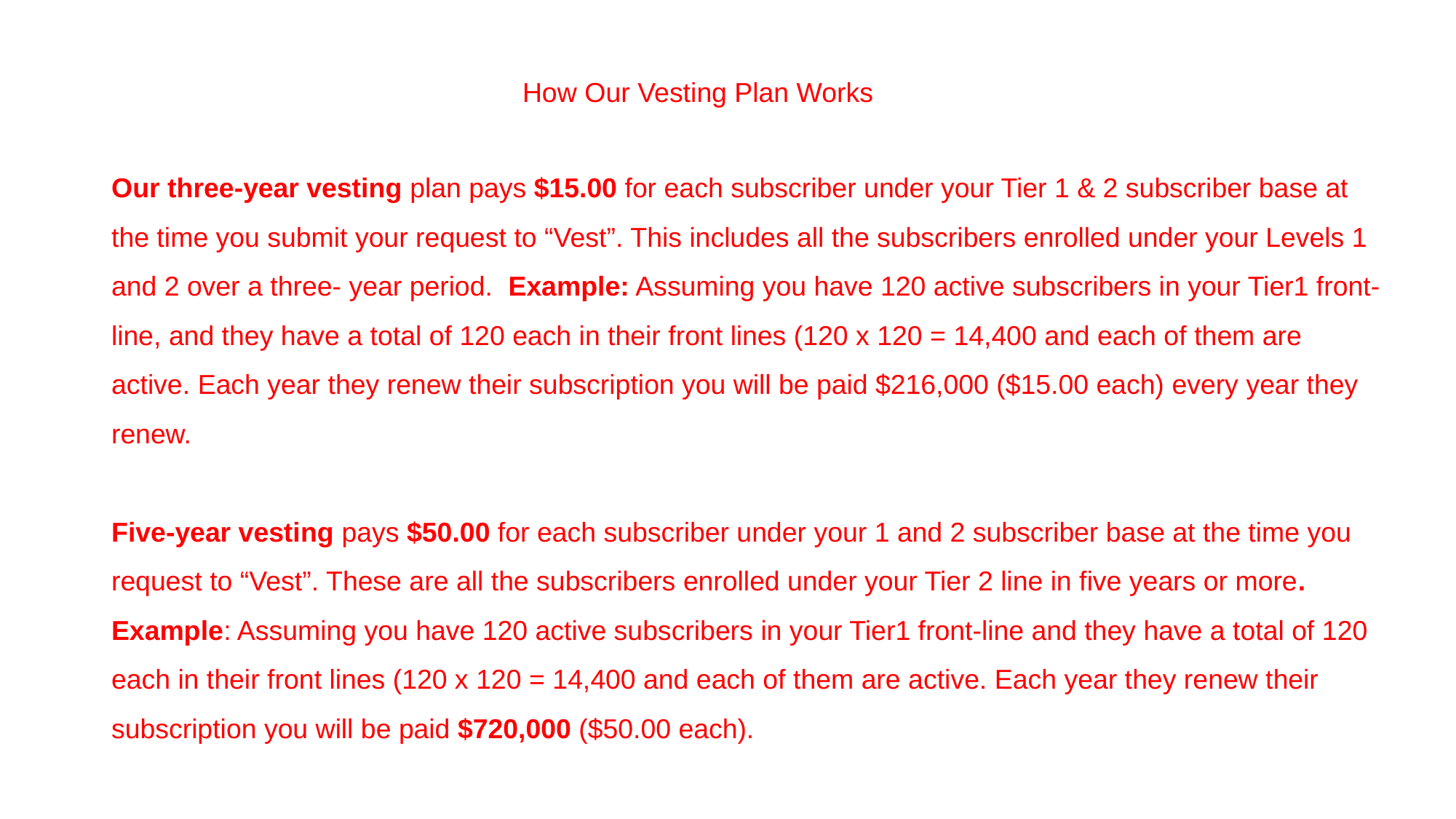

How Our Vesting Plan Works
Our three-year vesting plan pays $15.00 for each subscriber under your Tier 1 & 2 subscriber base at the time you submit your request to “Vest”. This includes all the subscribers enrolled under your Levels 1 and 2 over a three- year period.  Example: Assuming you have 120 active subscribers in your Tier1 front-line, and they have a total of 120 each in their front lines (120 x 120 = 14,400 and each of them are active. Each year they renew their subscription you will be paid $216,000 ($15.00 each) every year they renew.

Five-year vesting pays $50.00 for each subscriber under your 1 and 2 subscriber base at the time you request to “Vest”. These are all the subscribers enrolled under your Tier 2 line in five years or more.  Example: Assuming you have 120 active subscribers in your Tier1 front-line and they have a total of 120 each in their front lines (120 x 120 = 14,400 and each of them are active. Each year they renew their subscription you will be paid $720,000 ($50.00 each).